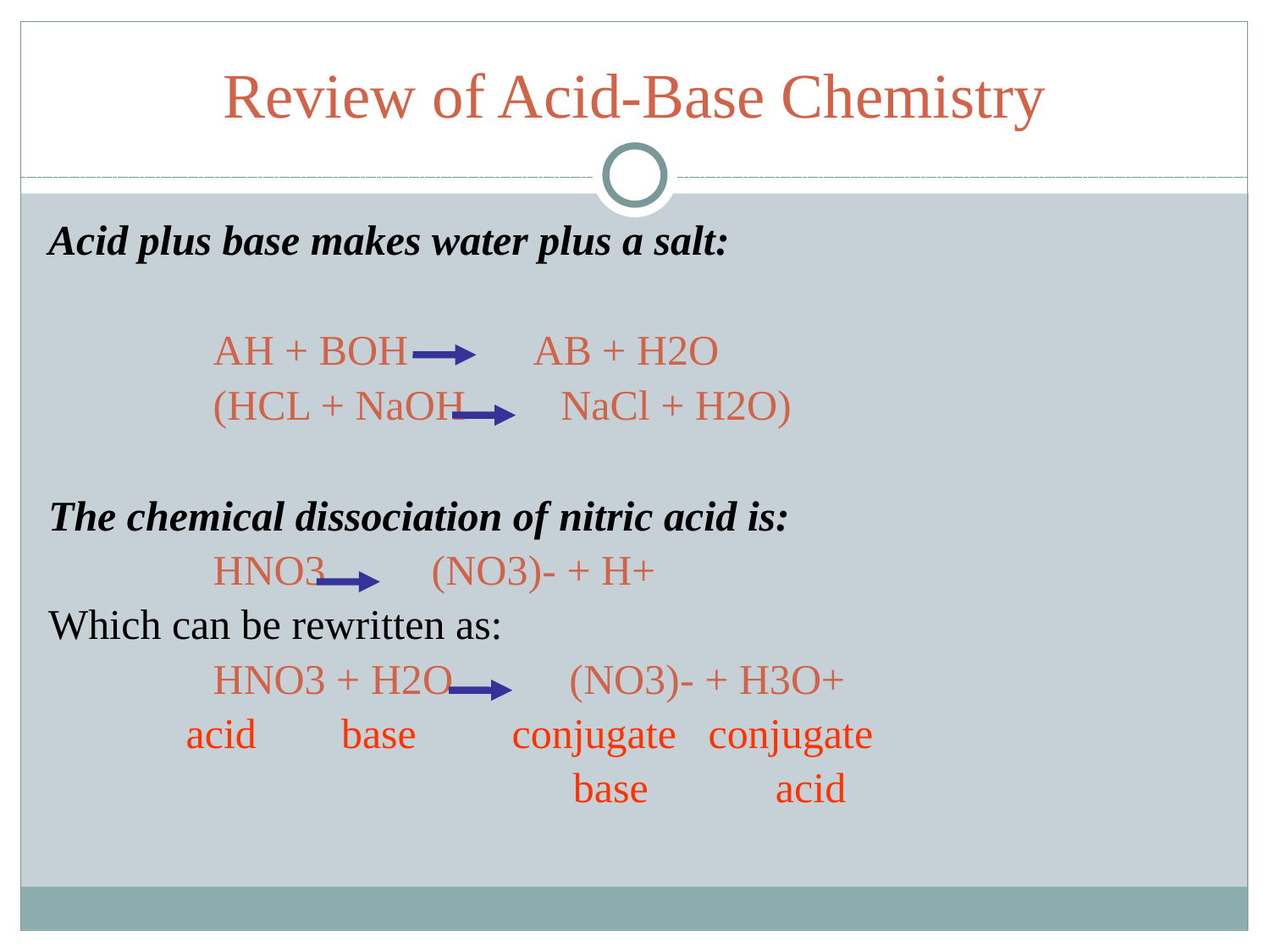

# Review of Acid-Base Chemistry
Acid plus base makes water plus a salt:

		AH + BOH            AB + H2O
		(HCL + NaOH         NaCl + H2O)

The chemical dissociation of nitric acid is:
		HNO3          (NO3)- + H+
Which can be rewritten as:
		HNO3 + H2O           (NO3)- + H3O+
             acid        base         conjugate   conjugate
				          base            acid